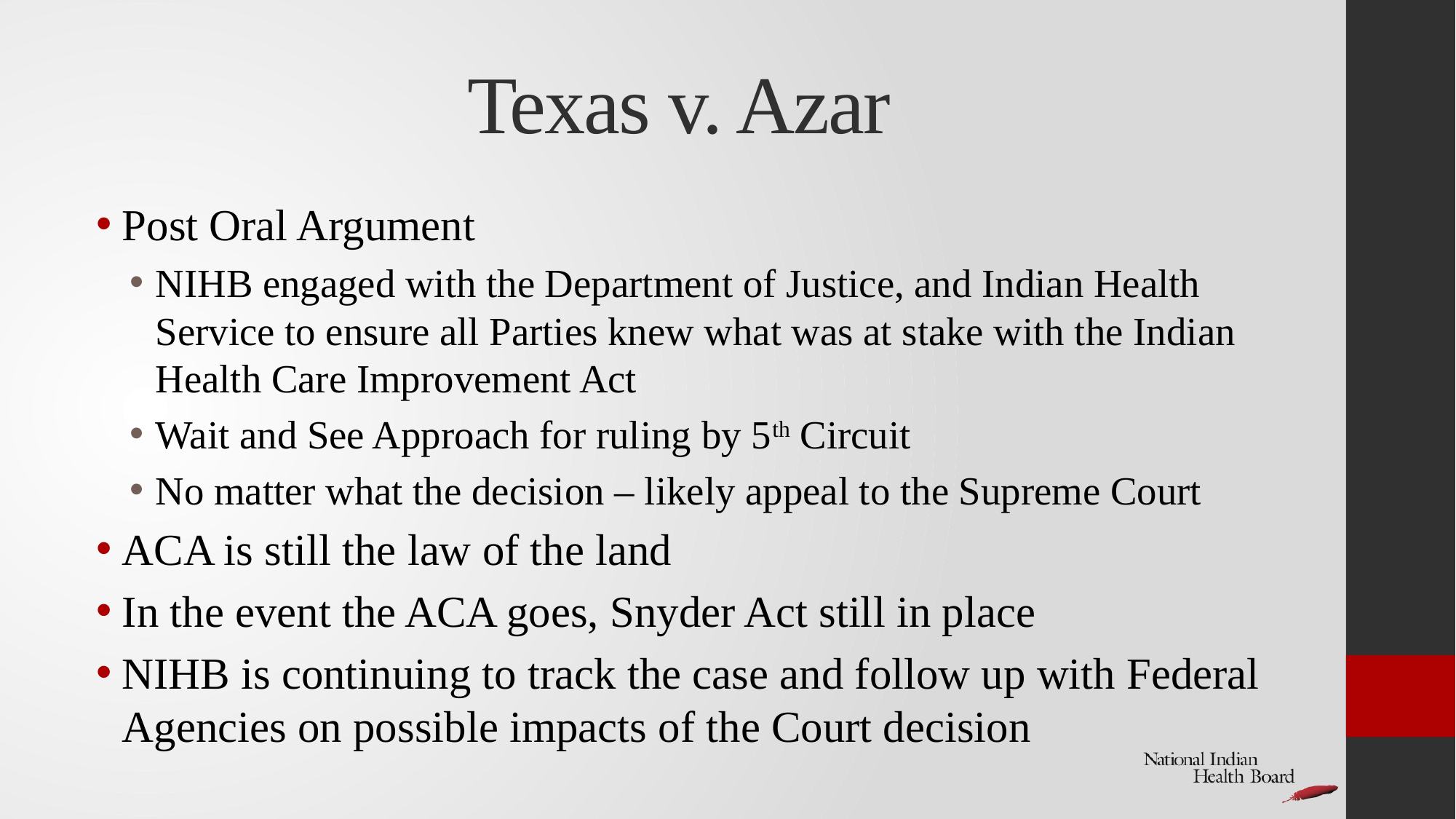

# Texas v. Azar
Post Oral Argument
NIHB engaged with the Department of Justice, and Indian Health Service to ensure all Parties knew what was at stake with the Indian Health Care Improvement Act
Wait and See Approach for ruling by 5th Circuit
No matter what the decision – likely appeal to the Supreme Court
ACA is still the law of the land
In the event the ACA goes, Snyder Act still in place
NIHB is continuing to track the case and follow up with Federal Agencies on possible impacts of the Court decision